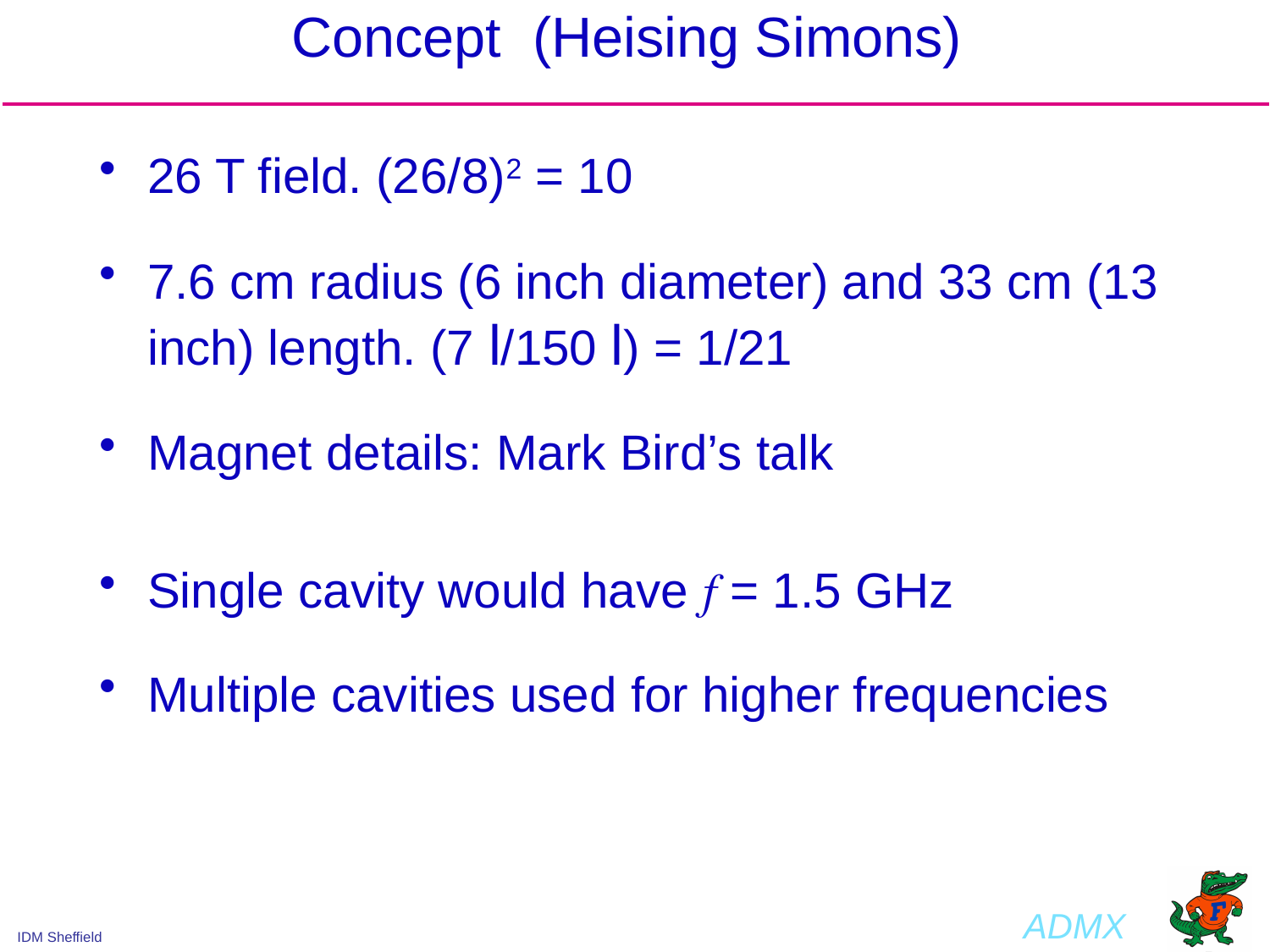

# Concept  (Heising Simons)
26 T field. (26/8)2 = 10

7.6 cm radius (6 inch diameter) and 33 cm (13 inch) length. (7 l/150 l) = 1/21

Magnet details: Mark Bird’s talk

Single cavity would have f = 1.5 GHz

Multiple cavities used for higher frequencies